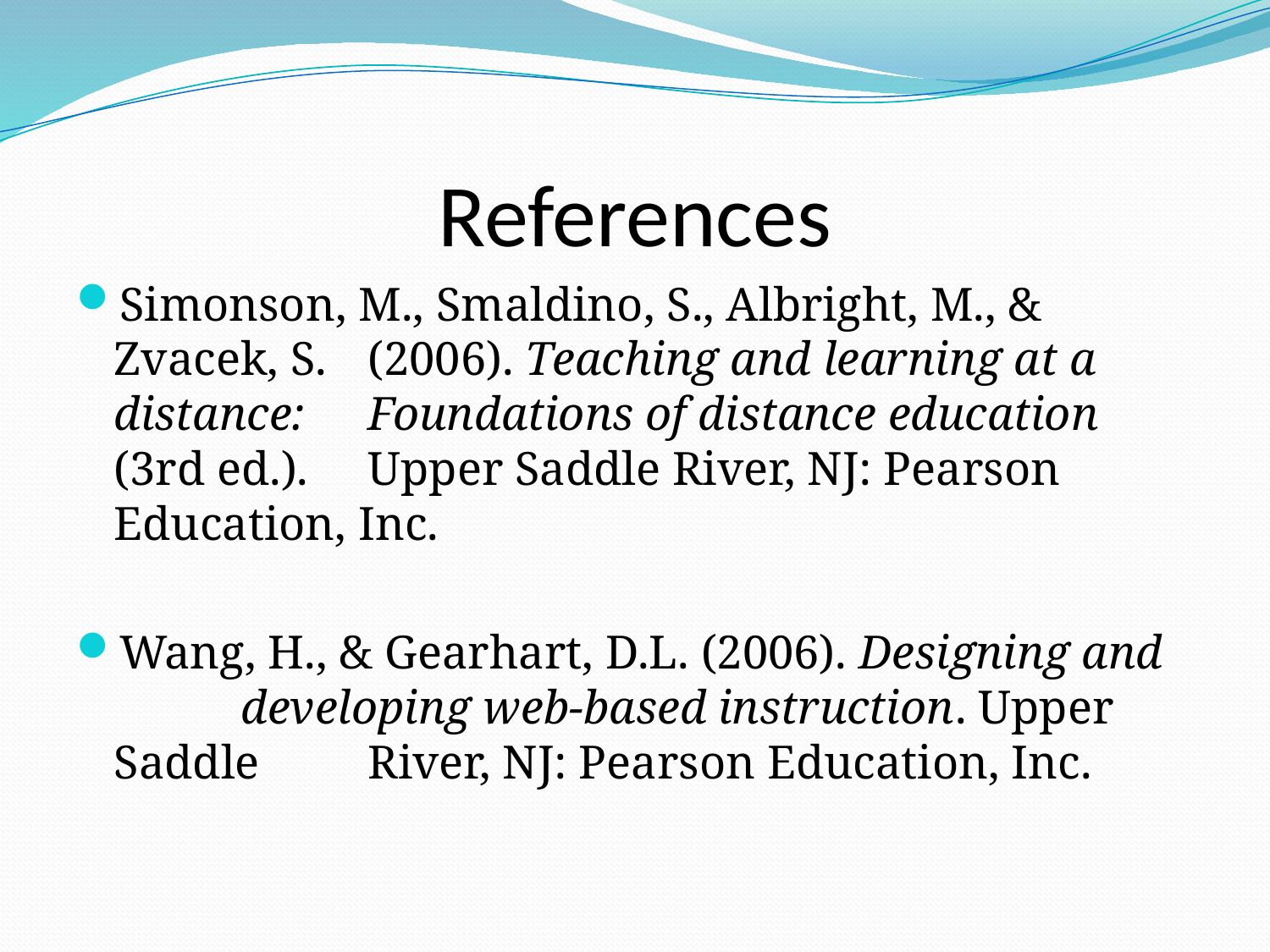

# References
Simonson, M., Smaldino, S., Albright, M., & Zvacek, S. 	(2006). Teaching and learning at a distance:  	Foundations of distance education (3rd ed.). 	Upper Saddle River, NJ: Pearson Education, Inc.

Wang, H., & Gearhart, D.L. (2006). Designing and 	developing web-based instruction. Upper Saddle 	River, NJ: Pearson Education, Inc.